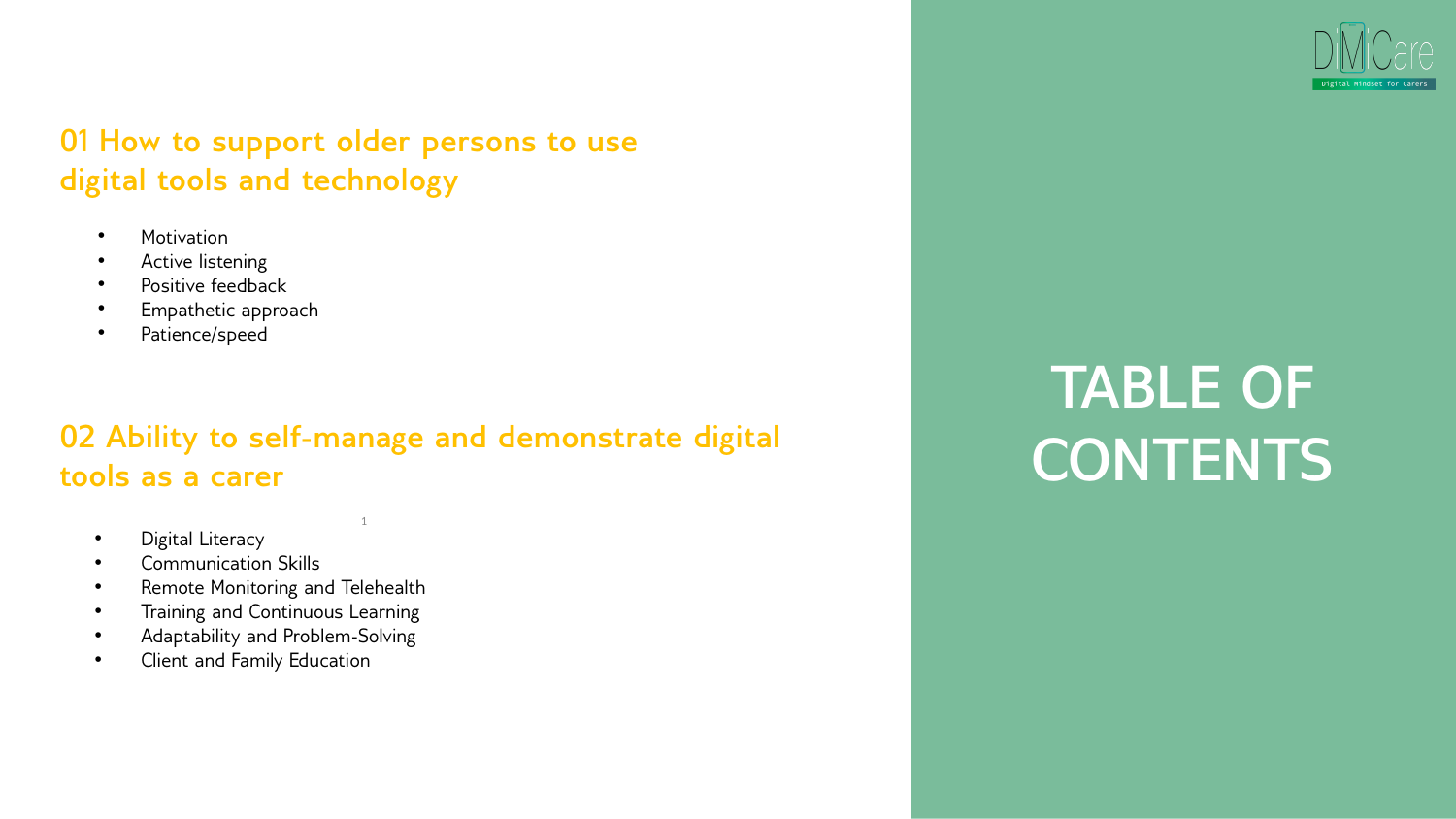

01 How to support older persons to use digital tools and technology
Motivation
Active listening
Positive feedback
Empathetic approach
Patience/speed

TABLE OF CONTENTS
02 Ability to self-manage and demonstrate digital tools as a carer
1
Digital Literacy
Communication Skills
Remote Monitoring and Telehealth
Training and Continuous Learning
Adaptability and Problem-Solving
Client and Family Education